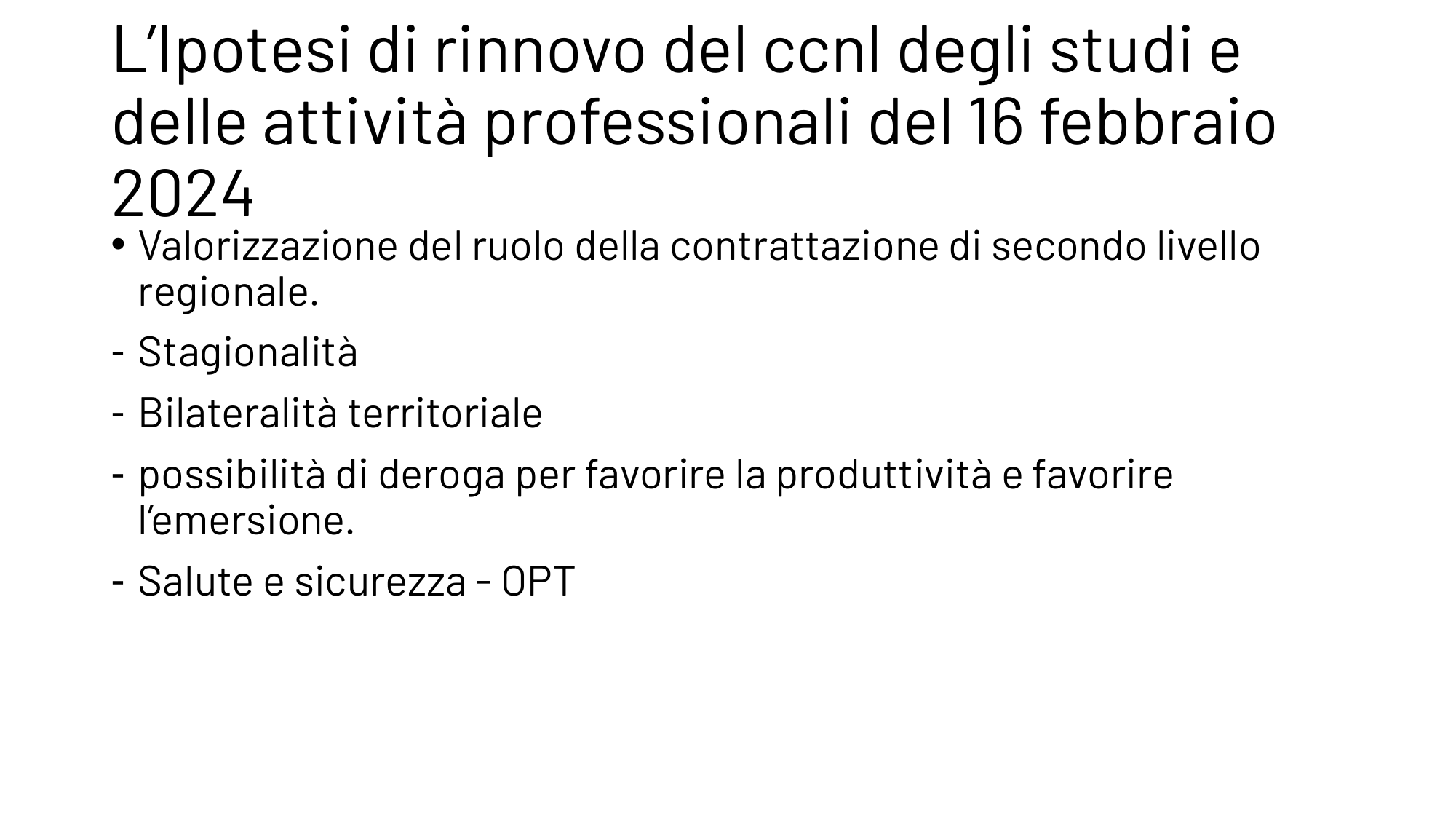

# L’Ipotesi di rinnovo del ccnl degli studi e delle attività professionali del 16 febbraio 2024
Valorizzazione del ruolo della contrattazione di secondo livello regionale.
Stagionalità
Bilateralità territoriale
possibilità di deroga per favorire la produttività e favorire l’emersione.
Salute e sicurezza - OPT